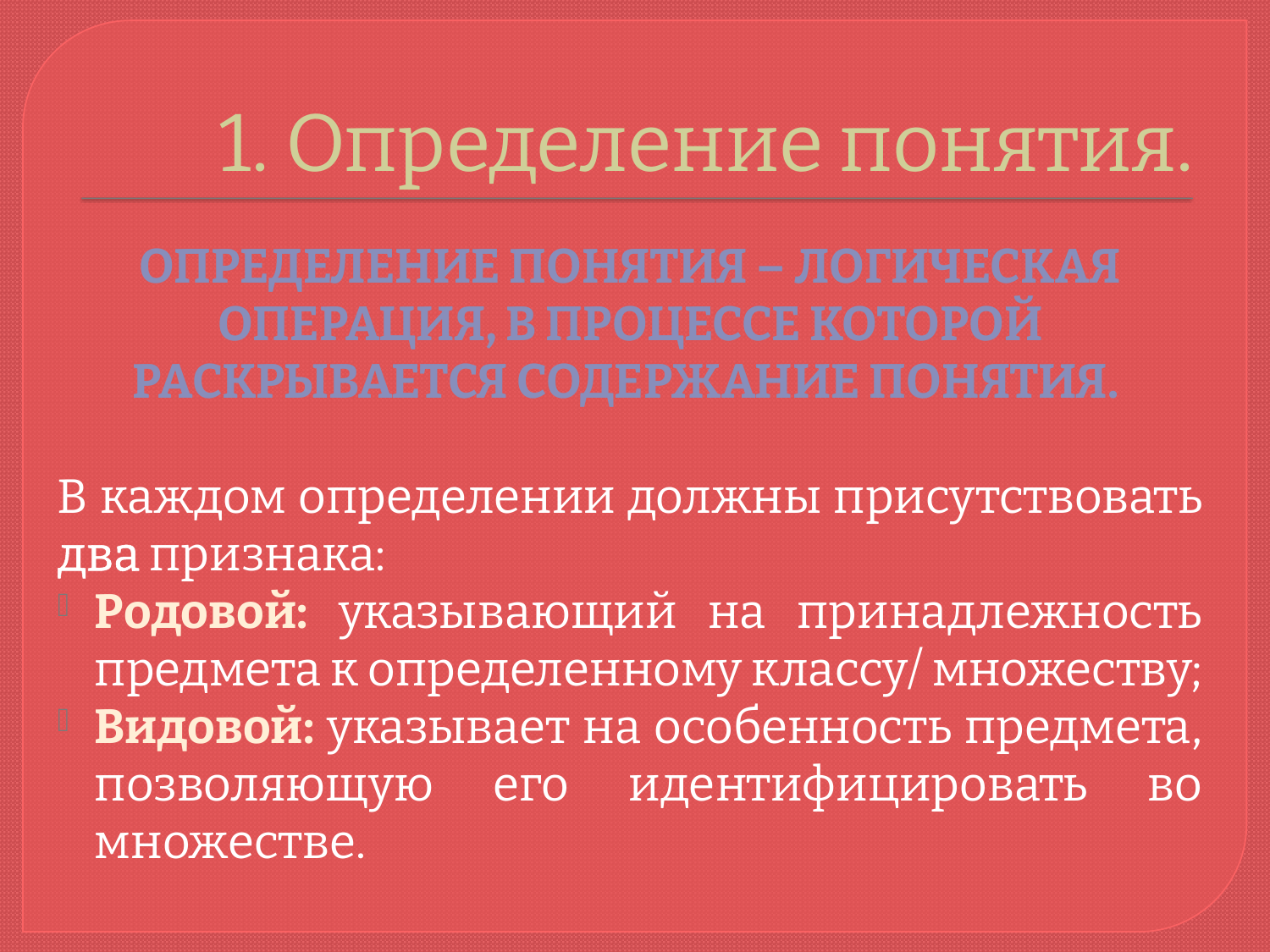

# 1. Определение понятия.
Определение понятия – логическая операция, в процессе которой раскрывается содержание понятия.

В каждом определении должны присутствовать два признака:
Родовой: указывающий на принадлежность предмета к определенному классу/ множеству;
Видовой: указывает на особенность предмета, позволяющую его идентифицировать во множестве.